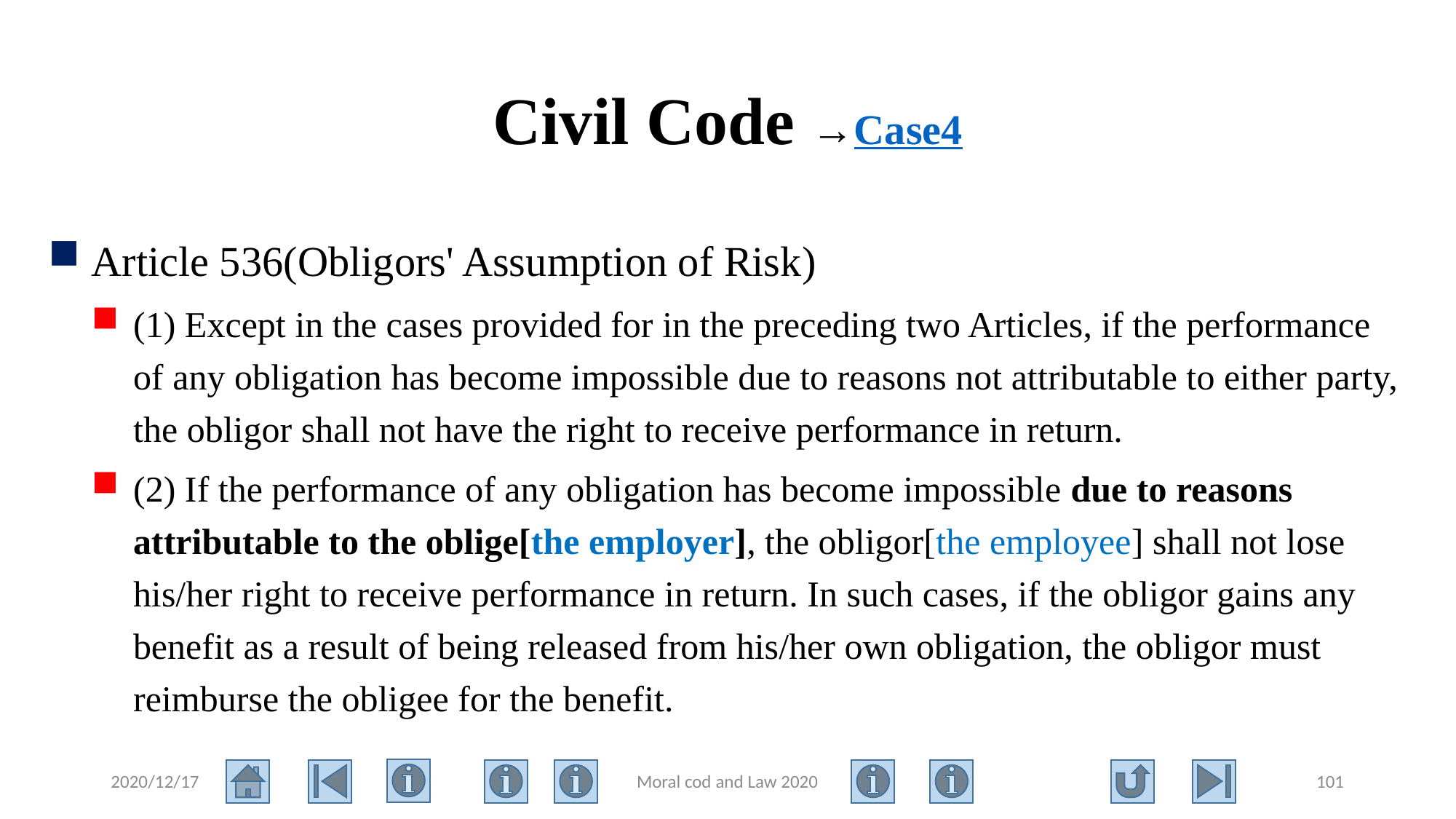

# Civil Code →Case4
Article 536(Obligors' Assumption of Risk)
(1) Except in the cases provided for in the preceding two Articles, if the performance of any obligation has become impossible due to reasons not attributable to either party, the obligor shall not have the right to receive performance in return.
(2) If the performance of any obligation has become impossible due to reasons attributable to the oblige[the employer], the obligor[the employee] shall not lose his/her right to receive performance in return. In such cases, if the obligor gains any benefit as a result of being released from his/her own obligation, the obligor must reimburse the obligee for the benefit.
2020/12/17
Moral cod and Law 2020
101